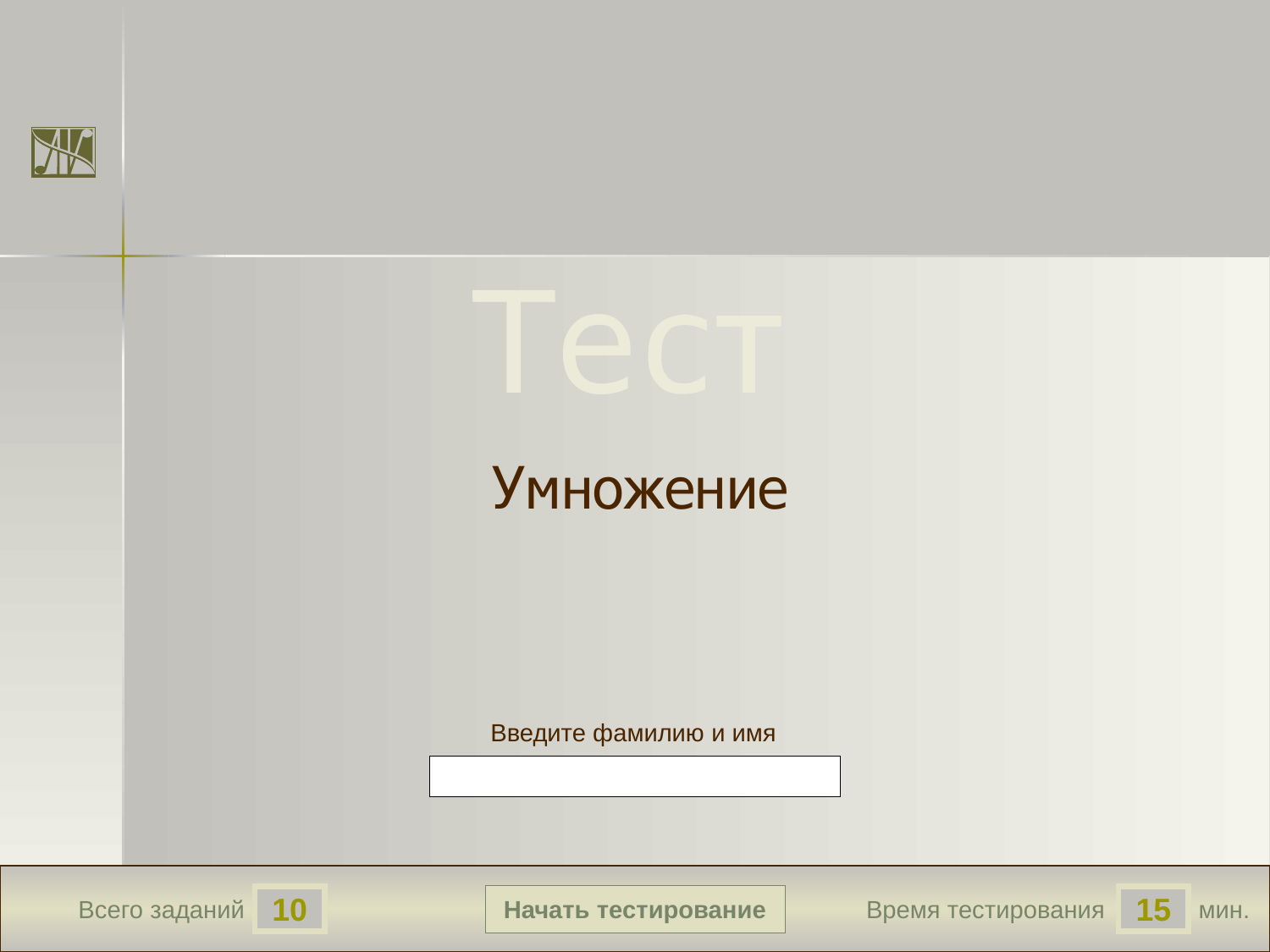

Тест
Умножение
Введите фамилию и имя

Начать тестирование
10
15
Всего заданий
Время тестирования
мин.